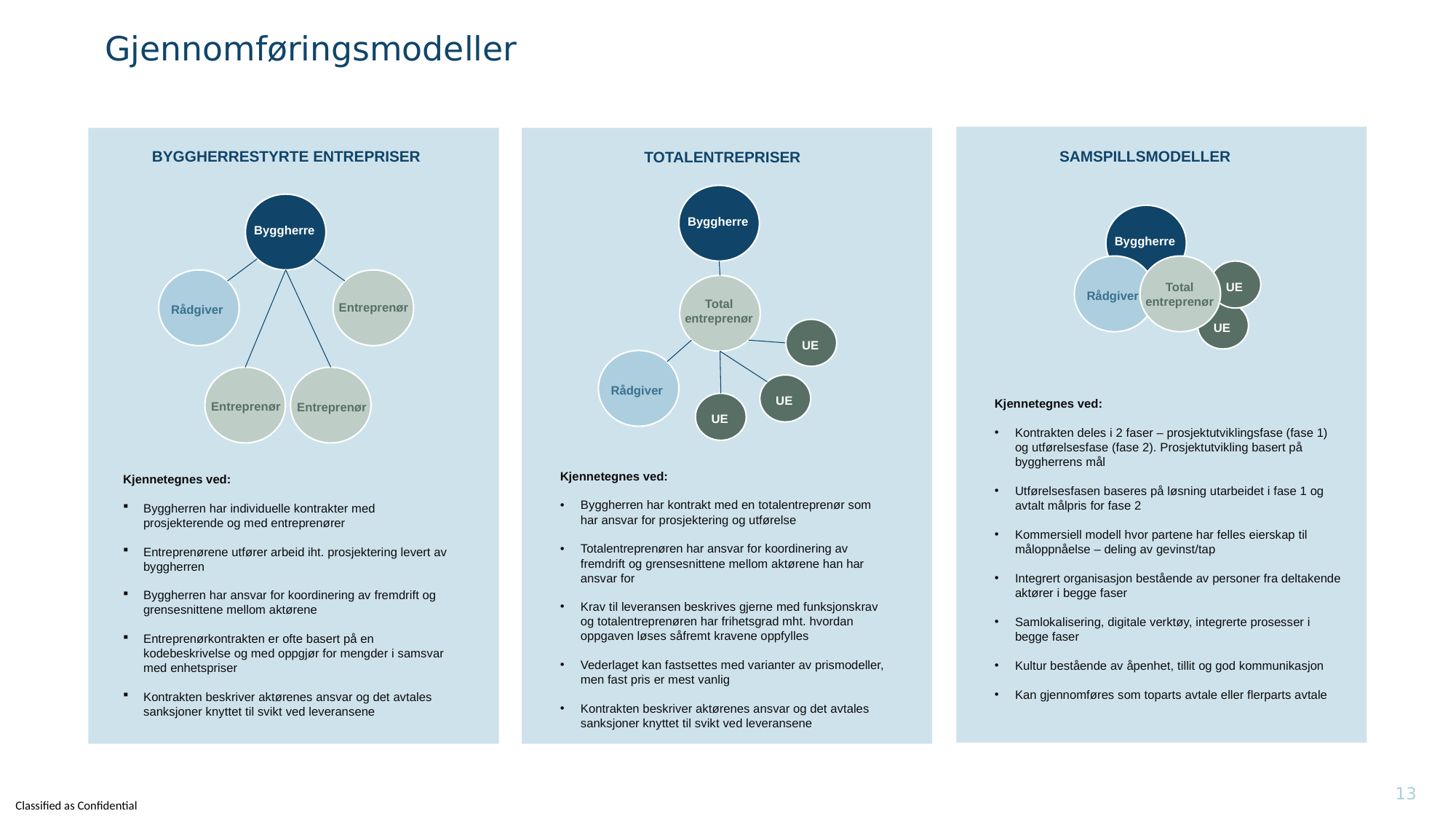

Gjennomføringsmodeller

SAMSPILLSMODELLER
BYGGHERRESTYRTE ENTREPRISER
TOTALENTREPRISER

Byggherre
Byggherre
Byggherre

UE
Total
entreprenør

Rådgiver
Total
entreprenør
Entreprenør
Rådgiver

UE

UE
UE

Rådgiver
UE
Kjennetegnes ved:

Kontrakten deles i 2 faser – prosjektutviklingsfase (fase 1) og utførelsesfase (fase 2). Prosjektutvikling basert på byggherrens mål

Utførelsesfasen baseres på løsning utarbeidet i fase 1 og avtalt målpris for fase 2

Kommersiell modell hvor partene har felles eierskap til måloppnåelse – deling av gevinst/tap

Integrert organisasjon bestående av personer fra deltakende aktører i begge faser

Samlokalisering, digitale verktøy, integrerte prosesser i begge faser

Kultur bestående av åpenhet, tillit og god kommunikasjon

Kan gjennomføres som toparts avtale eller flerparts avtale
Entreprenør

Entreprenør
UE
Kjennetegnes ved:

Byggherren har kontrakt med en totalentreprenør som har ansvar for prosjektering og utførelse

Totalentreprenøren har ansvar for koordinering av fremdrift og grensesnittene mellom aktørene han har ansvar for

Krav til leveransen beskrives gjerne med funksjonskrav  og totalentreprenøren har frihetsgrad mht. hvordan oppgaven løses såfremt kravene oppfylles

Vederlaget kan fastsettes med varianter av prismodeller, men fast pris er mest vanlig

Kontrakten beskriver aktørenes ansvar og det avtales sanksjoner knyttet til svikt ved leveransene
Kjennetegnes ved:

Byggherren har individuelle kontrakter med prosjekterende og med entreprenører

Entreprenørene utfører arbeid iht. prosjektering levert av byggherren

Byggherren har ansvar for koordinering av fremdrift og grensesnittene mellom aktørene

Entreprenørkontrakten er ofte basert på en kodebeskrivelse og med oppgjør for mengder i samsvar med enhetspriser

Kontrakten beskriver aktørenes ansvar og det avtales sanksjoner knyttet til svikt ved leveransene
13